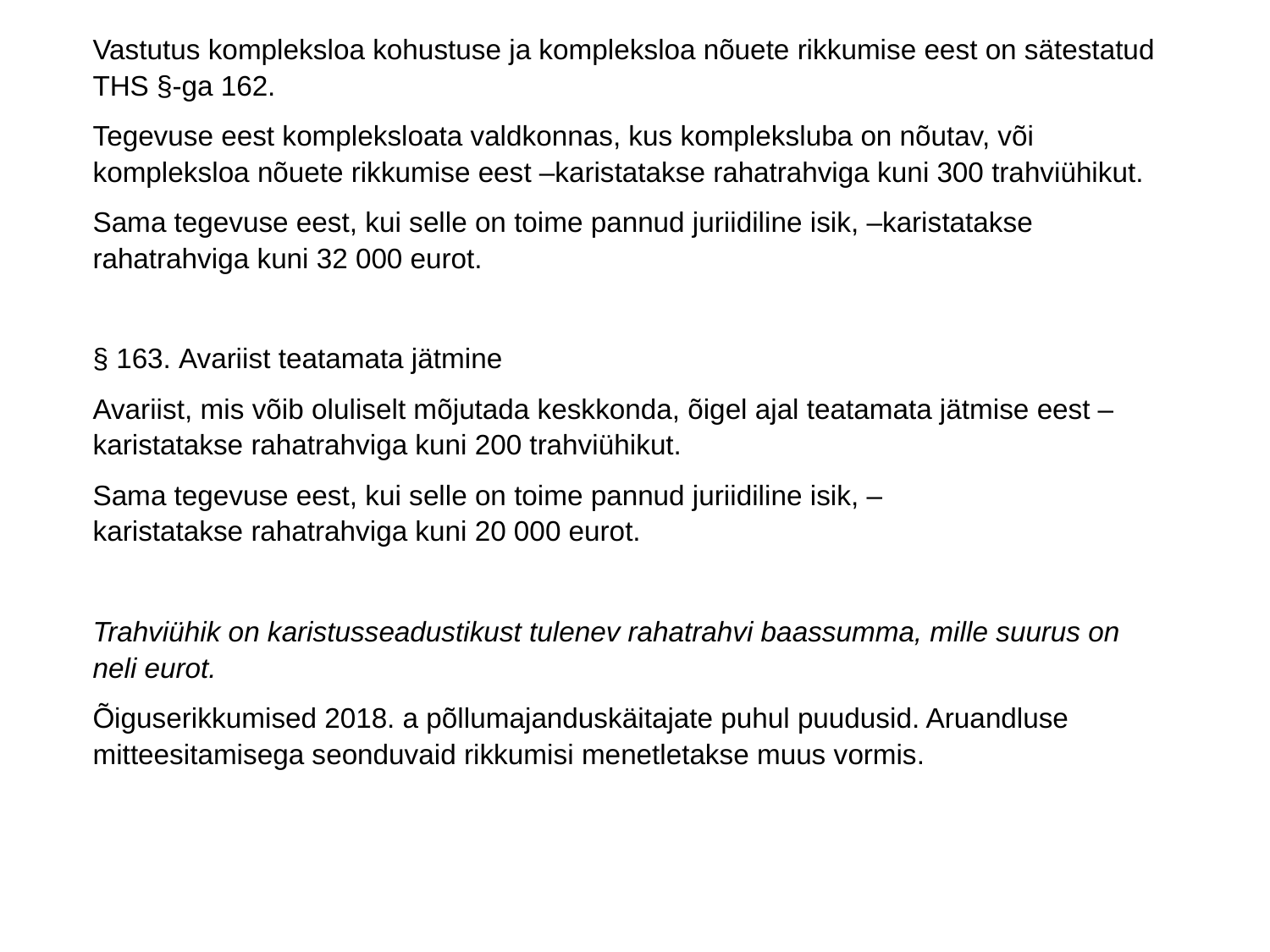

Vastutus kompleksloa kohustuse ja kompleksloa nõuete rikkumise eest on sätestatud THS §-ga 162.
Tegevuse eest kompleksloata valdkonnas, kus kompleksluba on nõutav, või kompleksloa nõuete rikkumise eest –karistatakse rahatrahviga kuni 300 trahviühikut.
Sama tegevuse eest, kui selle on toime pannud juriidiline isik, –karistatakse rahatrahviga kuni 32 000 eurot.

§ 163. Avariist teatamata jätmine
Avariist, mis võib oluliselt mõjutada keskkonda, õigel ajal teatamata jätmise eest – karistatakse rahatrahviga kuni 200 trahviühikut.
Sama tegevuse eest, kui selle on toime pannud juriidiline isik, –
karistatakse rahatrahviga kuni 20 000 eurot.

Trahviühik on karistusseadustikust tulenev rahatrahvi baassumma, mille suurus on neli eurot.
Õiguserikkumised 2018. a põllumajanduskäitajate puhul puudusid. Aruandluse mitteesitamisega seonduvaid rikkumisi menetletakse muus vormis.